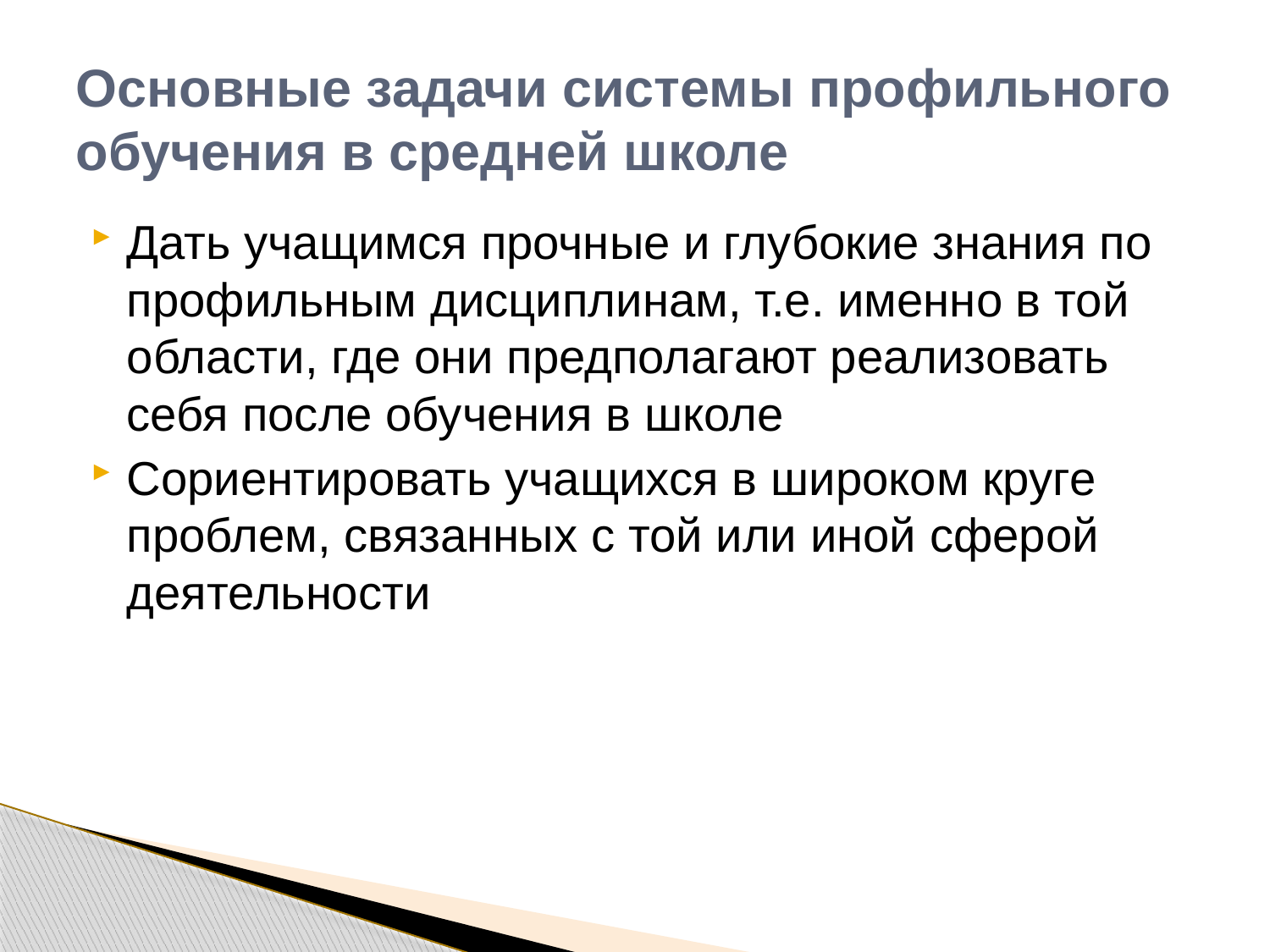

# Основные задачи системы профильного обучения в средней школе
Дать учащимся прочные и глубокие знания по профильным дисциплинам, т.е. именно в той области, где они предполагают реализовать себя после обучения в школе
Сориентировать учащихся в широком круге проблем, связанных с той или иной сферой деятельности